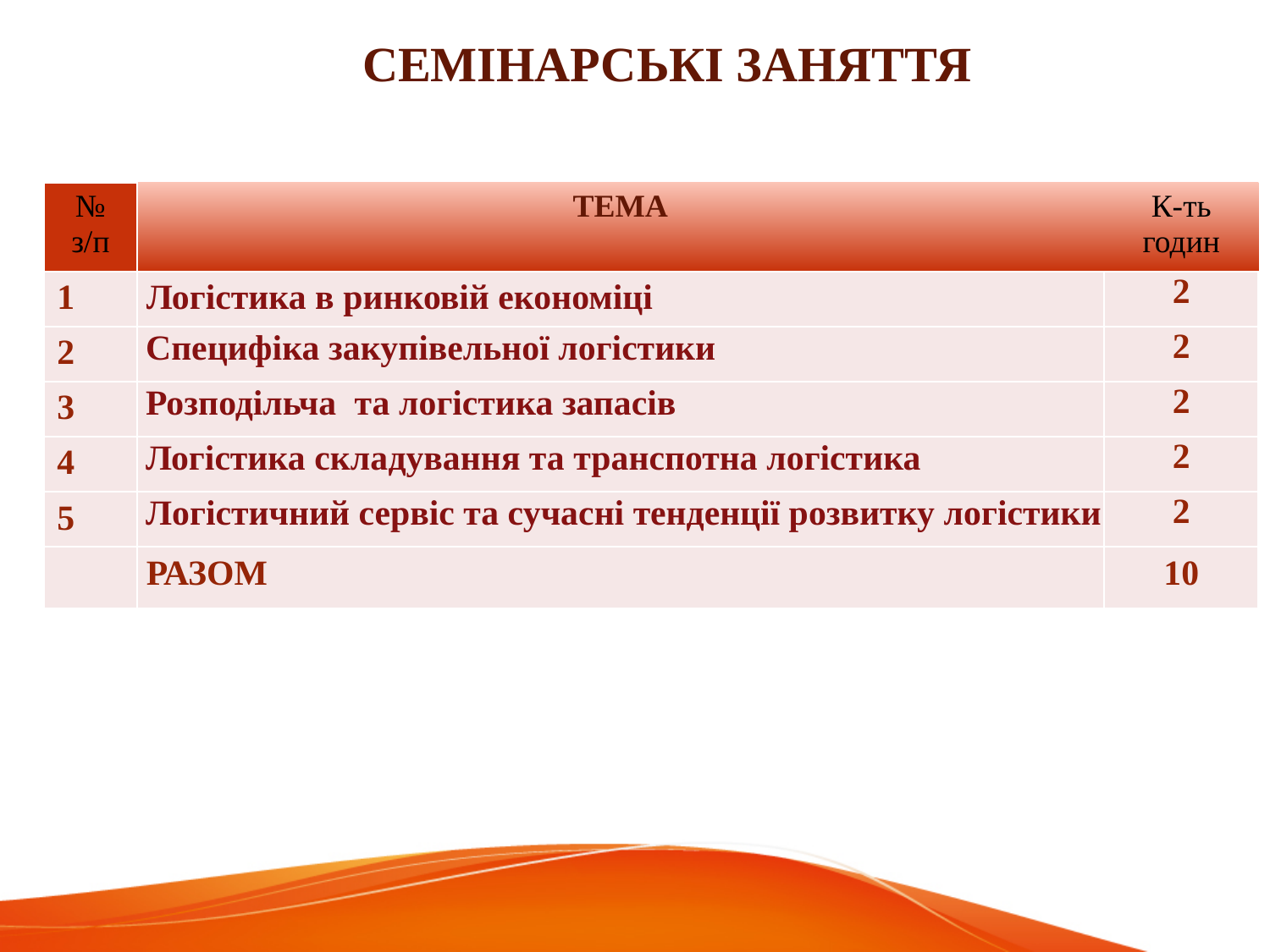

СЕМІНАРСЬКІ ЗАНЯТТЯ
| № з/п | ТЕМА | К-ть годин |
| --- | --- | --- |
| 1 | Логістика в ринковій економіці | 2 |
| 2 | Специфіка закупівельної логістики | 2 |
| 3 | Розподільча та логістика запасів | 2 |
| 4 | Логістика складування та транспотна логістика | 2 |
| 5 | Логістичний сервіс та сучасні тенденції розвитку логістики | 2 |
|  | РАЗОМ | 10 |